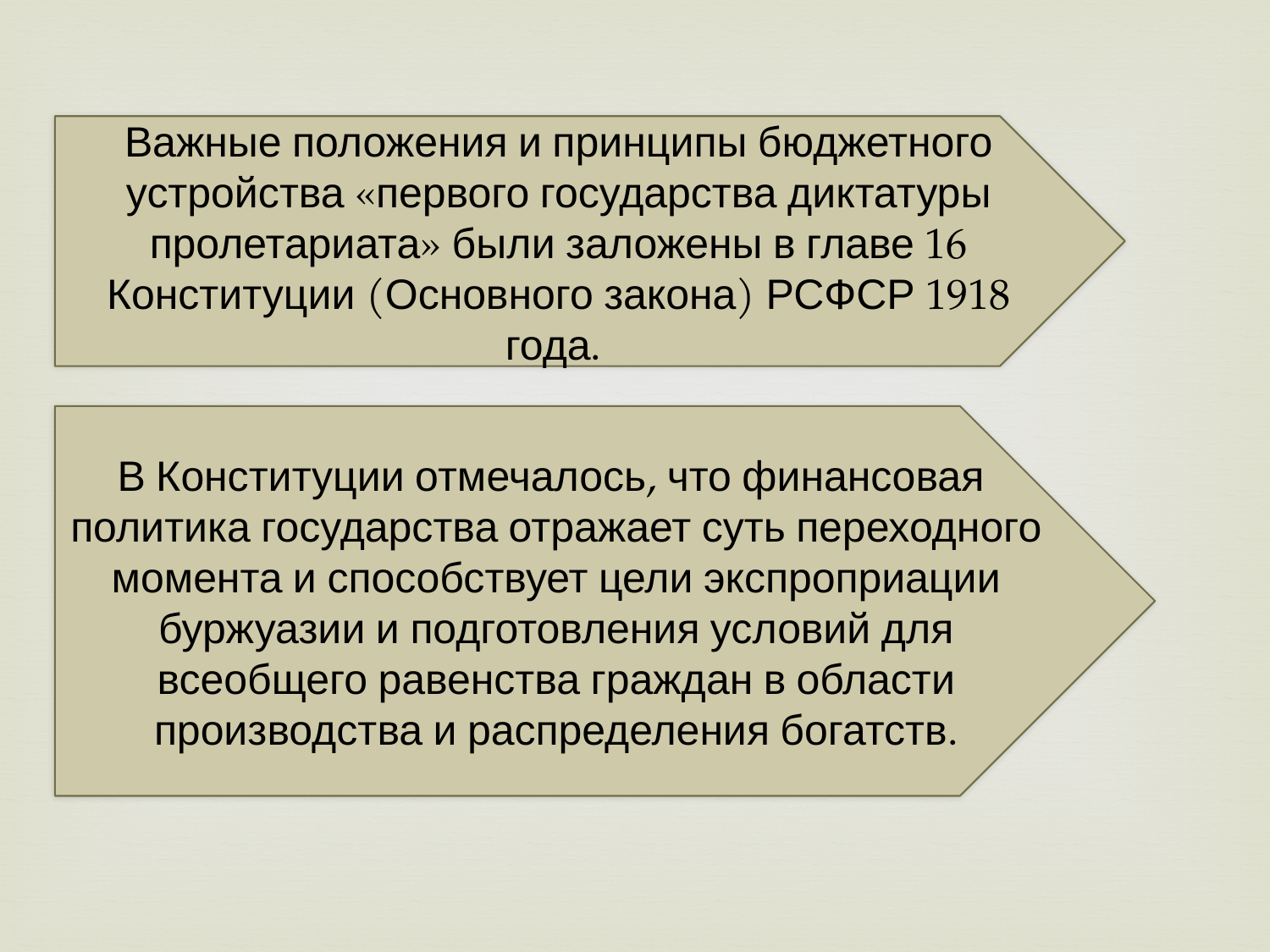

Важные положения и принципы бюджетного устройства «перво­го государства диктатуры пролетариата» были заложены в главе 16 Конституции (Основного закона) РСФСР 1918 года.
В Конституции отмечалось, что финансовая
политика государства отражает суть переходного момента и способствует цели экспропри­ации буржуазии и подготовления условий для всеобщего равенства граждан в области производства и распределения богатств.